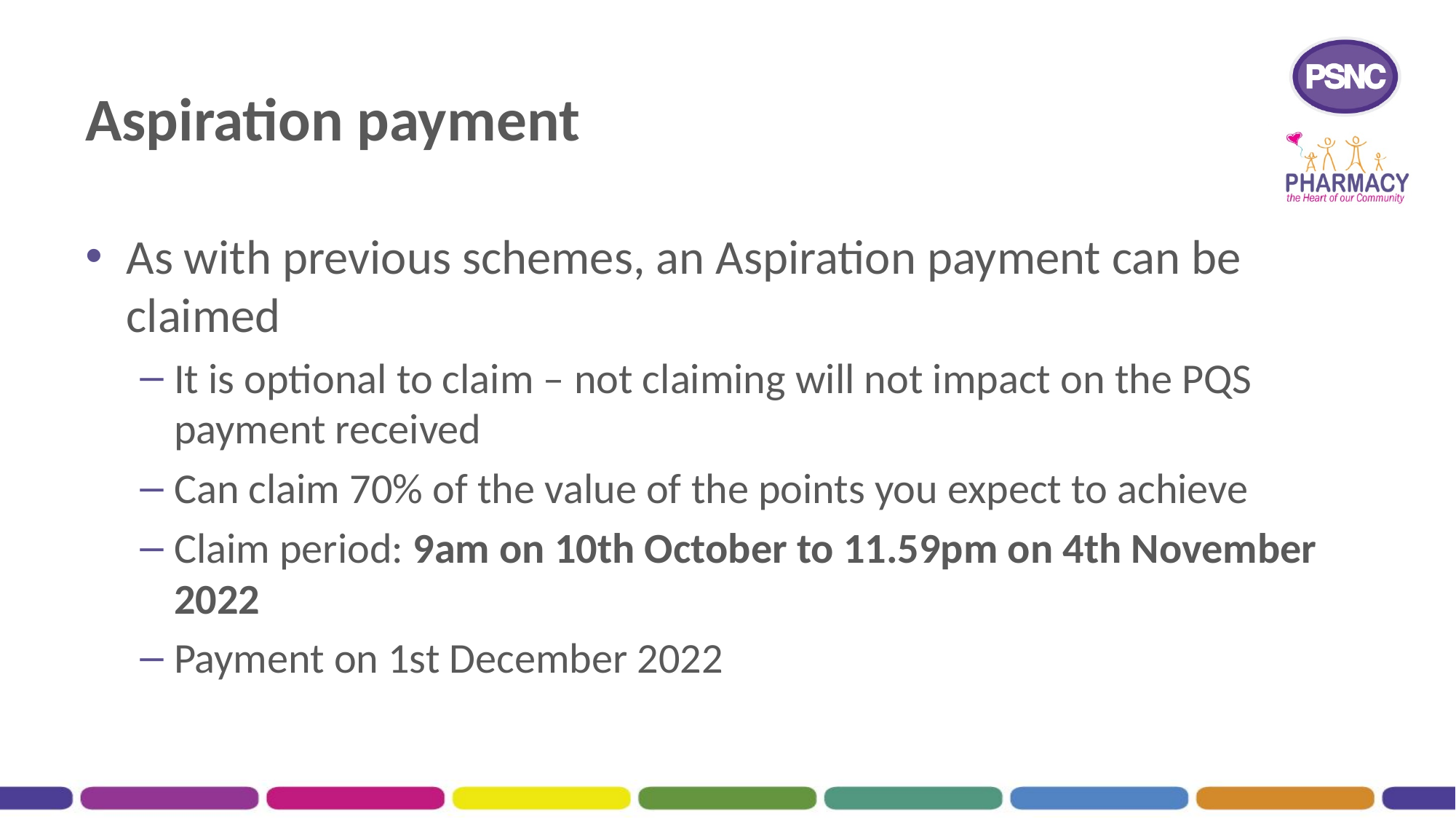

# Aspiration payment
As with previous schemes, an Aspiration payment can be claimed
It is optional to claim – not claiming will not impact on the PQS payment received
Can claim 70% of the value of the points you expect to achieve
Claim period: 9am on 10th October to 11.59pm on 4th November 2022
Payment on 1st December 2022